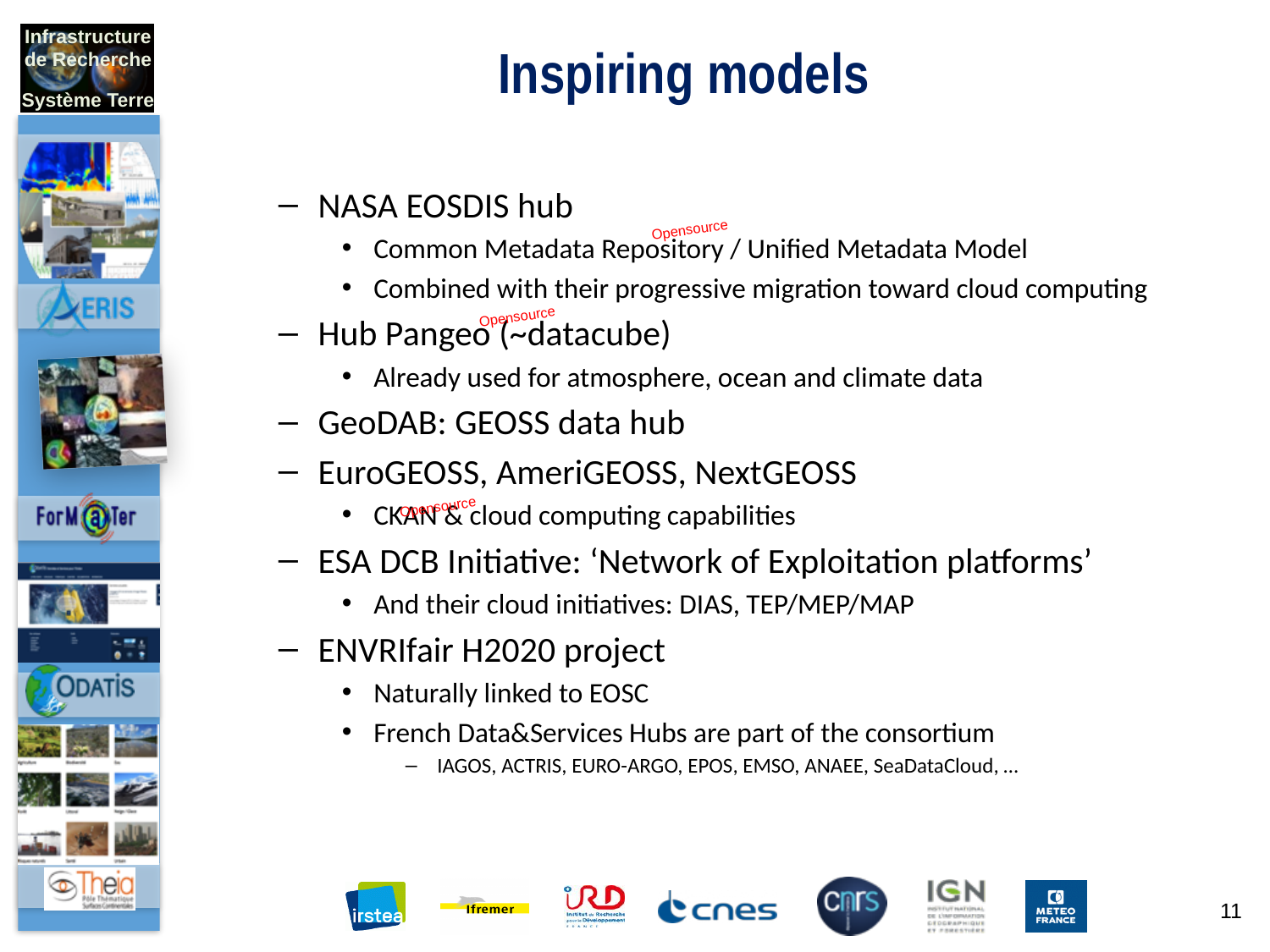

Inspiring models

NASA EOSDIS hub
Common Metadata Repository / Unified Metadata Model
Combined with their progressive migration toward cloud computing
Hub Pangeo (~datacube)
Already used for atmosphere, ocean and climate data
GeoDAB: GEOSS data hub
EuroGEOSS, AmeriGEOSS, NextGEOSS
CKAN & cloud computing capabilities
ESA DCB Initiative: ‘Network of Exploitation platforms’
And their cloud initiatives: DIAS, TEP/MEP/MAP
ENVRIfair H2020 project
Naturally linked to EOSC
French Data&Services Hubs are part of the consortium
IAGOS, ACTRIS, EURO-ARGO, EPOS, EMSO, ANAEE, SeaDataCloud, …

Opensource
Opensource
Opensource
11